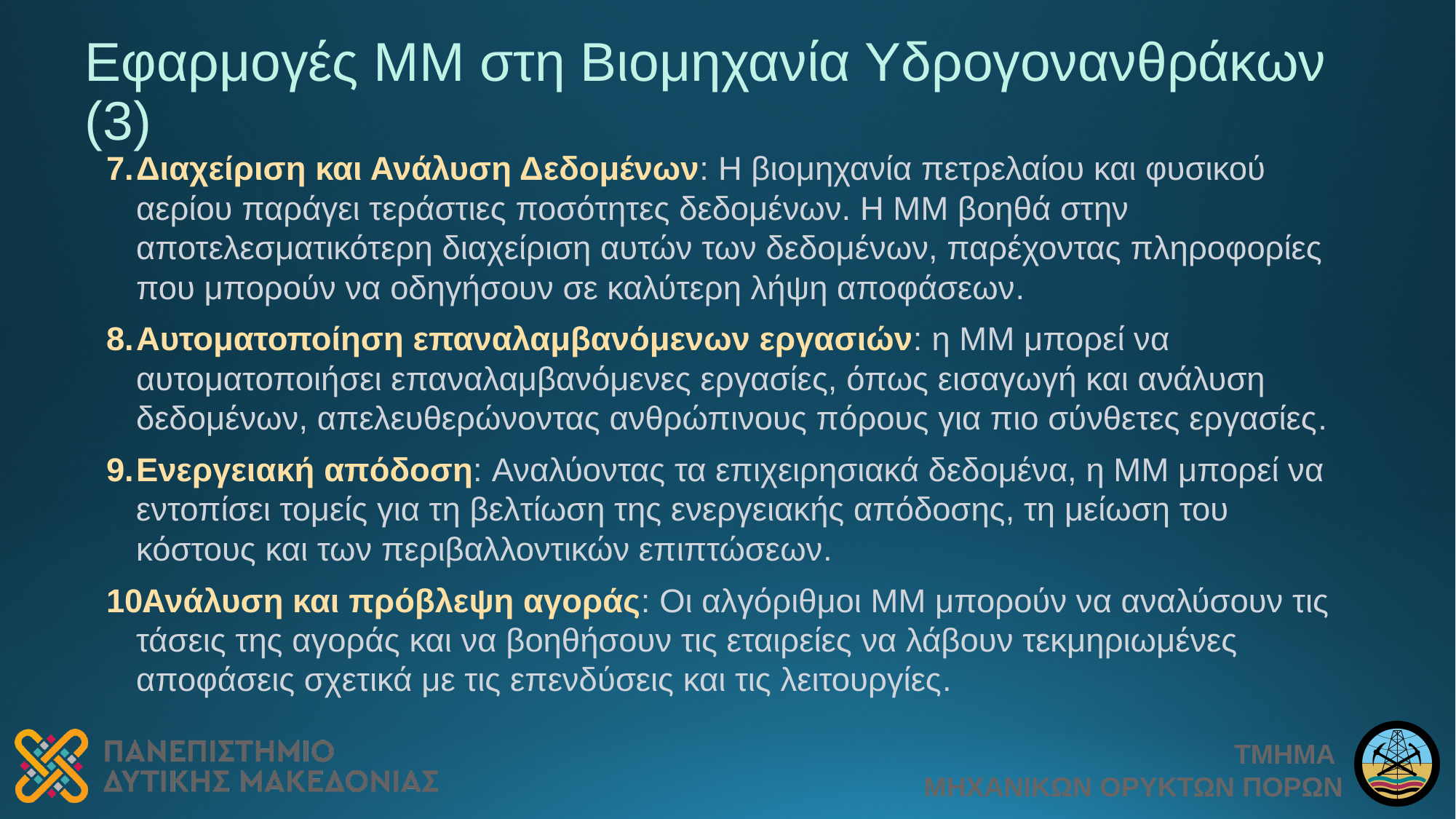

# Εφαρμογές ΜΜ στη Βιομηχανία Υδρογονανθράκων (3)
Διαχείριση και Ανάλυση Δεδομένων: Η βιομηχανία πετρελαίου και φυσικού αερίου παράγει τεράστιες ποσότητες δεδομένων. Η ΜΜ βοηθά στην αποτελεσματικότερη διαχείριση αυτών των δεδομένων, παρέχοντας πληροφορίες που μπορούν να οδηγήσουν σε καλύτερη λήψη αποφάσεων.
Αυτοματοποίηση επαναλαμβανόμενων εργασιών: η ΜΜ μπορεί να αυτοματοποιήσει επαναλαμβανόμενες εργασίες, όπως εισαγωγή και ανάλυση δεδομένων, απελευθερώνοντας ανθρώπινους πόρους για πιο σύνθετες εργασίες.
Ενεργειακή απόδοση: Αναλύοντας τα επιχειρησιακά δεδομένα, η ΜΜ μπορεί να εντοπίσει τομείς για τη βελτίωση της ενεργειακής απόδοσης, τη μείωση του κόστους και των περιβαλλοντικών επιπτώσεων.
Ανάλυση και πρόβλεψη αγοράς: Οι αλγόριθμοι ΜΜ μπορούν να αναλύσουν τις τάσεις της αγοράς και να βοηθήσουν τις εταιρείες να λάβουν τεκμηριωμένες αποφάσεις σχετικά με τις επενδύσεις και τις λειτουργίες.